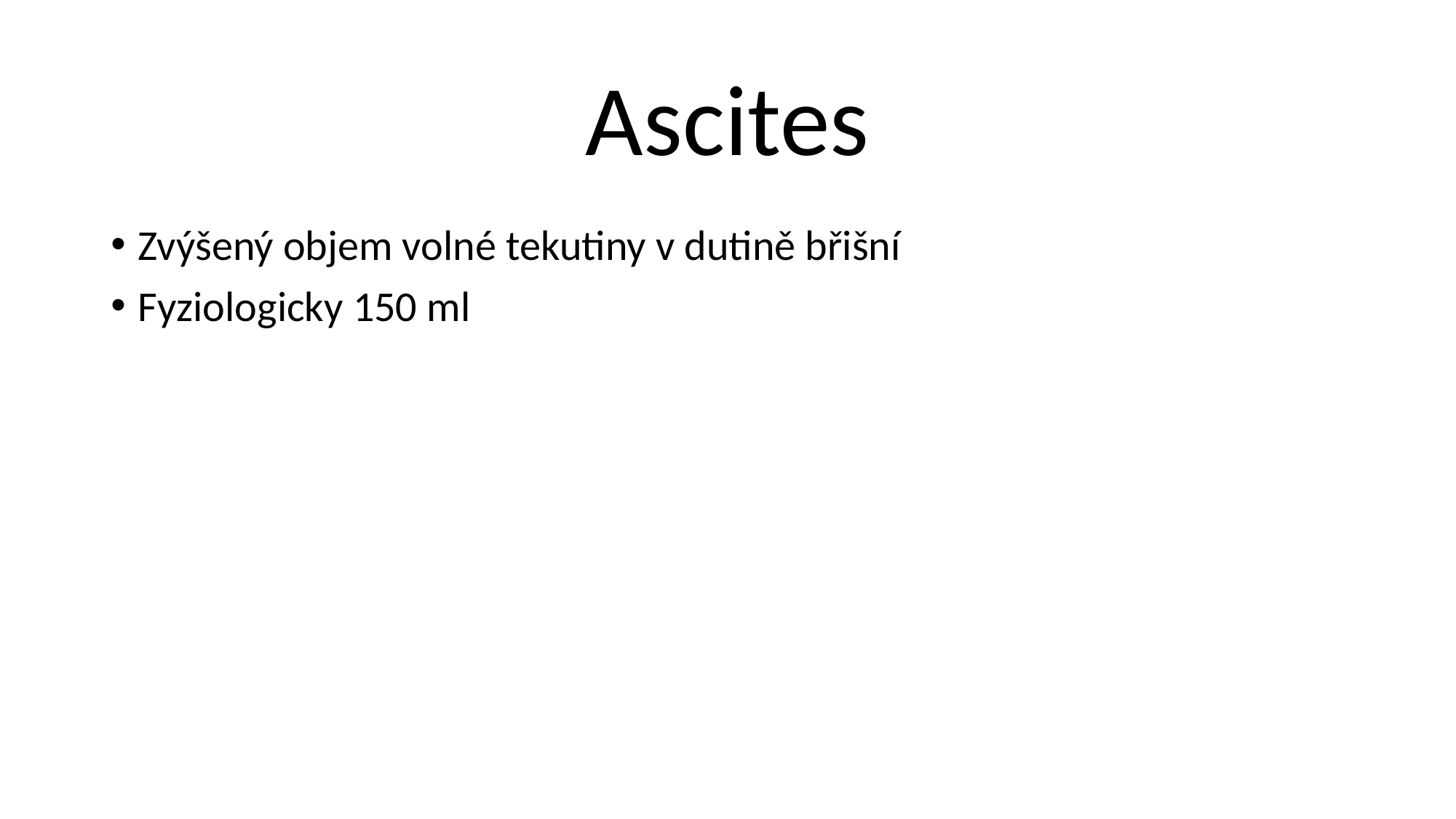

# Ascites
Zvýšený objem volné tekutiny v dutině břišní
Fyziologicky 150 ml